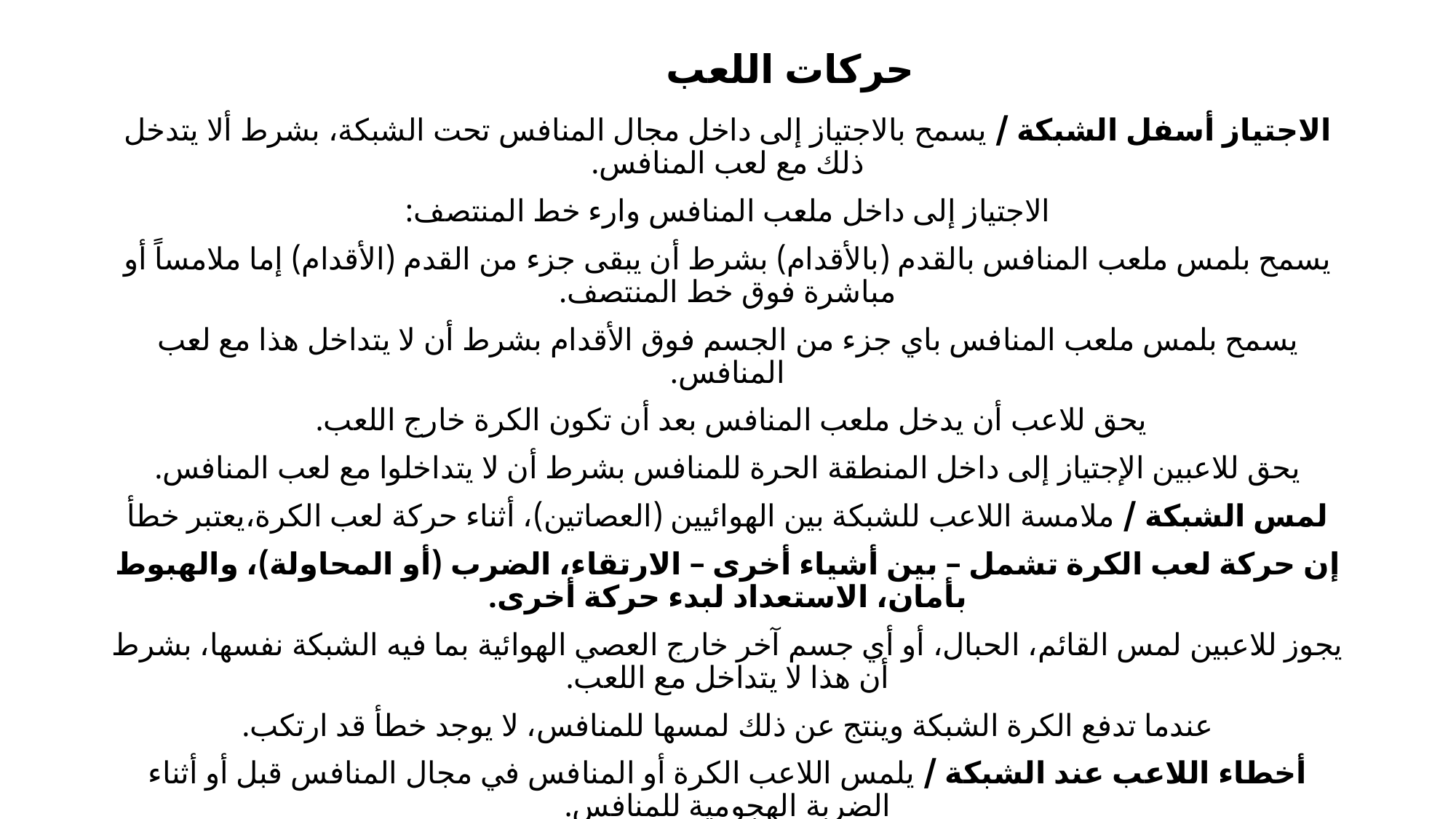

# حركات اللعب
الاجتياز أسفل الشبكة / يسمح بالاجتياز إلى داخل مجال المنافس تحت الشبكة، بشرط ألا يتدخل ذلك مع لعب المنافس.
الاجتياز إلى داخل ملعب المنافس وارء خط المنتصف:
يسمح بلمس ملعب المنافس بالقدم (بالأقدام) بشرط أن يبقى جزء من القدم (الأقدام) إما ملامساً أو مباشرة فوق خط المنتصف.
يسمح بلمس ملعب المنافس باي جزء من الجسم فوق الأقدام بشرط أن لا يتداخل هذا مع لعب المنافس.
يحق للاعب أن يدخل ملعب المنافس بعد أن تكون الكرة خارج اللعب.
يحق للاعبين الإجتياز إلى داخل المنطقة الحرة للمنافس بشرط أن لا يتداخلوا مع لعب المنافس.
لمس الشبكة / ملامسة اللاعب للشبكة بين الهوائيين (العصاتين)، أثناء حركة لعب الكرة،يعتبر خطأ
إن حركة لعب الكرة تشمل – بين أشياء أخرى – الارتقاء، الضرب (أو المحاولة)، والهبوط بأمان، الاستعداد لبدء حركة أخرى.
يجوز للاعبين لمس القائم، الحبال، أو أي جسم آخر خارج العصي الهوائية بما فيه الشبكة نفسها، بشرط أن هذا لا يتداخل مع اللعب.
عندما تدفع الكرة الشبكة وينتج عن ذلك لمسها للمنافس، لا يوجد خطأ قد ارتكب.
أخطاء اللاعب عند الشبكة / يلمس اللاعب الكرة أو المنافس في مجال المنافس قبل أو أثناء الضربة الهجومية للمنافس.
يتداخل اللاعب مع لعب المنافس بينما يجتاز إلى مجال المنافس تحت الشبكة.
تجتاز قدم (أقدام) اللاعب بالكامل لملعب المنافس.